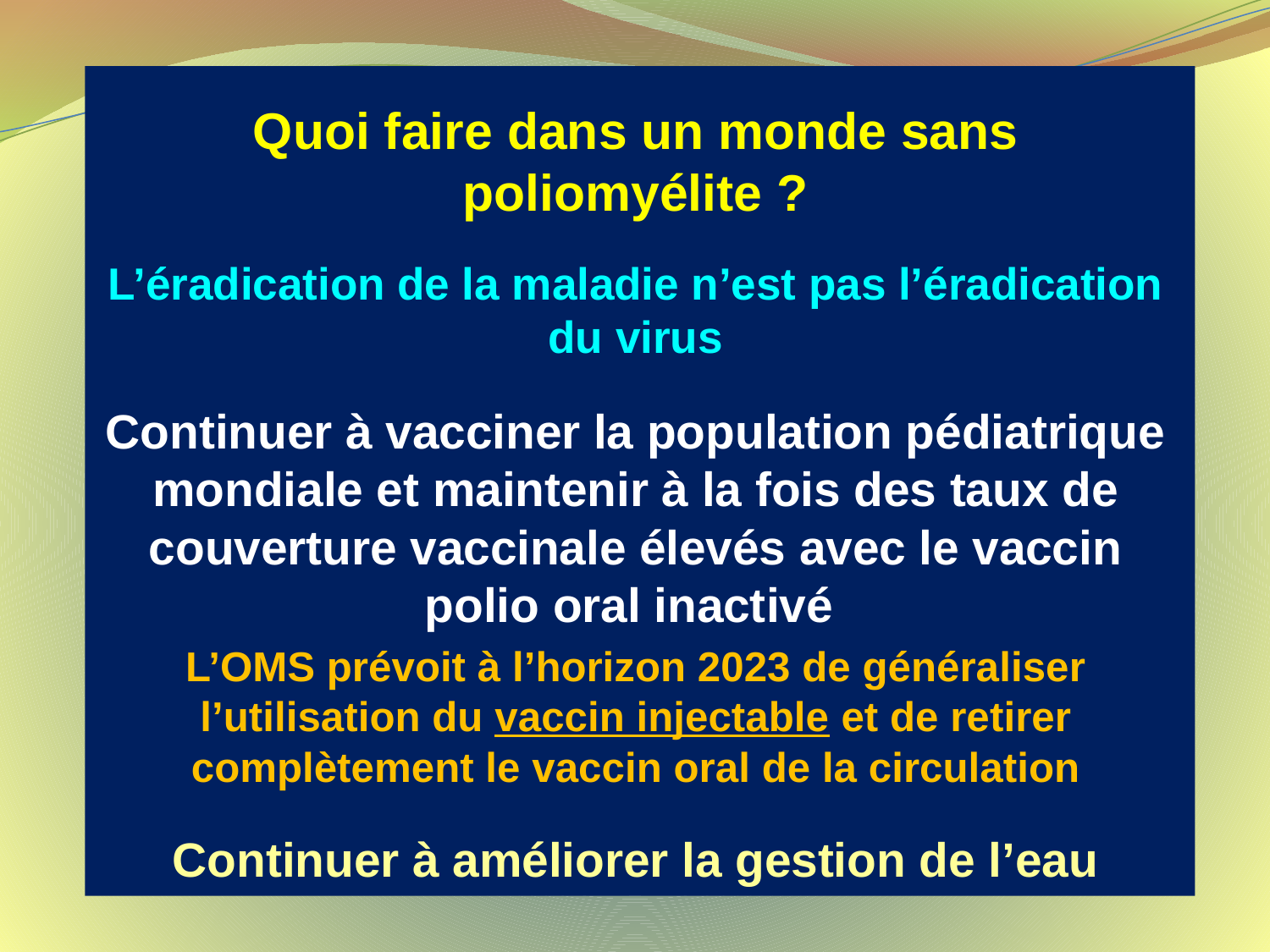

Quoi faire dans un monde sans poliomyélite ?

L’éradication de la maladie n’est pas l’éradication du virus

Continuer à vacciner la population pédiatrique mondiale et maintenir à la fois des taux de couverture vaccinale élevés avec le vaccin polio oral inactivé
L’OMS prévoit à l’horizon 2023 de généraliser l’utilisation du vaccin injectable et de retirer complètement le vaccin oral de la circulation

Continuer à améliorer la gestion de l’eau